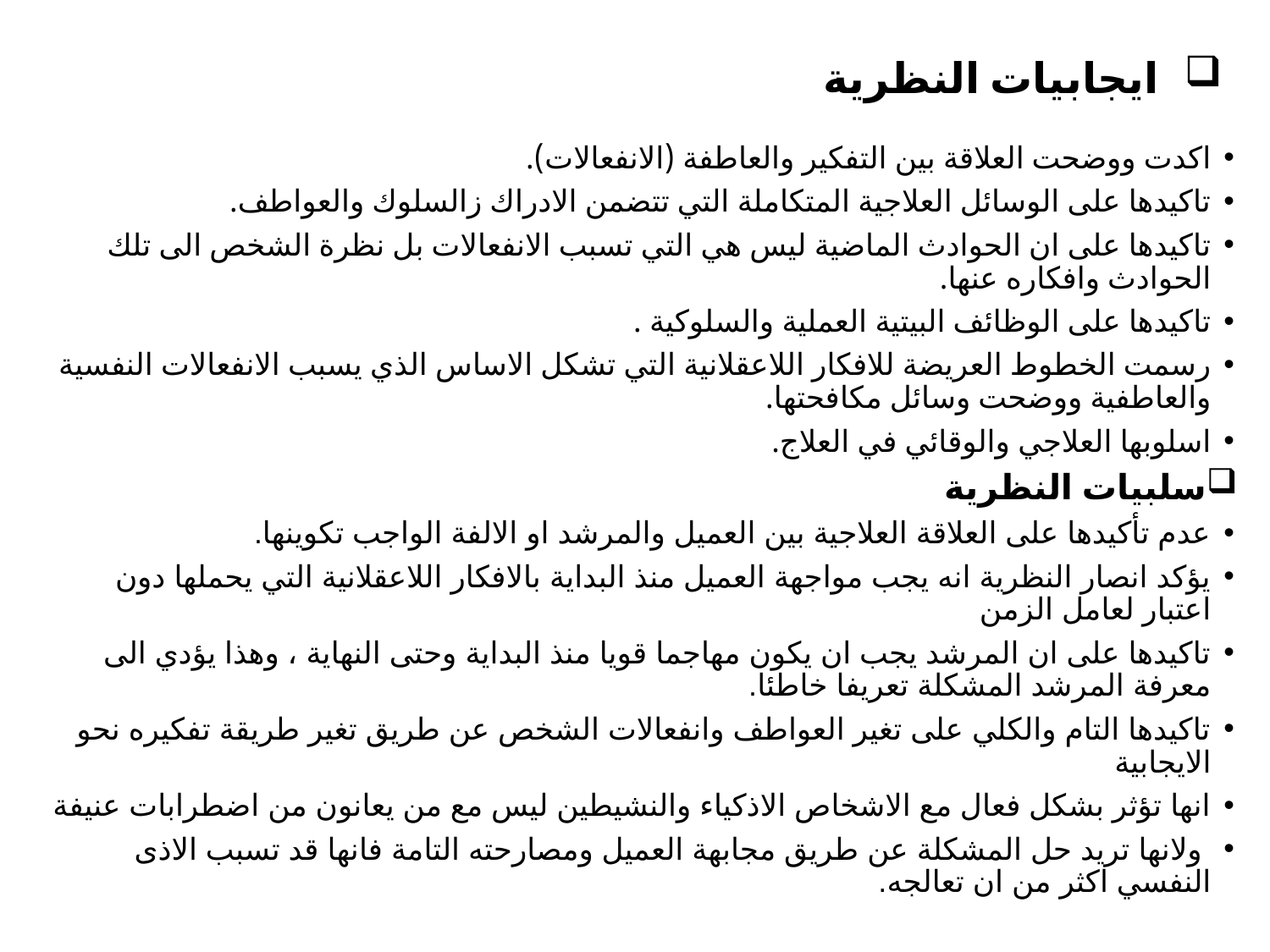

# ايجابيات النظرية
اكدت ووضحت العلاقة بين التفكير والعاطفة (الانفعالات).
تاكيدها على الوسائل العلاجية المتكاملة التي تتضمن الادراك زالسلوك والعواطف.
تاكيدها على ان الحوادث الماضية ليس هي التي تسبب الانفعالات بل نظرة الشخص الى تلك الحوادث وافكاره عنها.
تاكيدها على الوظائف البيتية العملية والسلوكية .
رسمت الخطوط العريضة للافكار اللاعقلانية التي تشكل الاساس الذي يسبب الانفعالات النفسية والعاطفية ووضحت وسائل مكافحتها.
اسلوبها العلاجي والوقائي في العلاج.
سلبيات النظرية
عدم تأكيدها على العلاقة العلاجية بين العميل والمرشد او الالفة الواجب تكوينها.
يؤكد انصار النظرية انه يجب مواجهة العميل منذ البداية بالافكار اللاعقلانية التي يحملها دون اعتبار لعامل الزمن
تاكيدها على ان المرشد يجب ان يكون مهاجما قويا منذ البداية وحتى النهاية ، وهذا يؤدي الى معرفة المرشد المشكلة تعريفا خاطئا.
تاكيدها التام والكلي على تغير العواطف وانفعالات الشخص عن طريق تغير طريقة تفكيره نحو الايجابية
انها تؤثر بشكل فعال مع الاشخاص الاذكياء والنشيطين ليس مع من يعانون من اضطرابات عنيفة
 ولانها تريد حل المشكلة عن طريق مجابهة العميل ومصارحته التامة فانها قد تسبب الاذى النفسي اكثر من ان تعالجه.